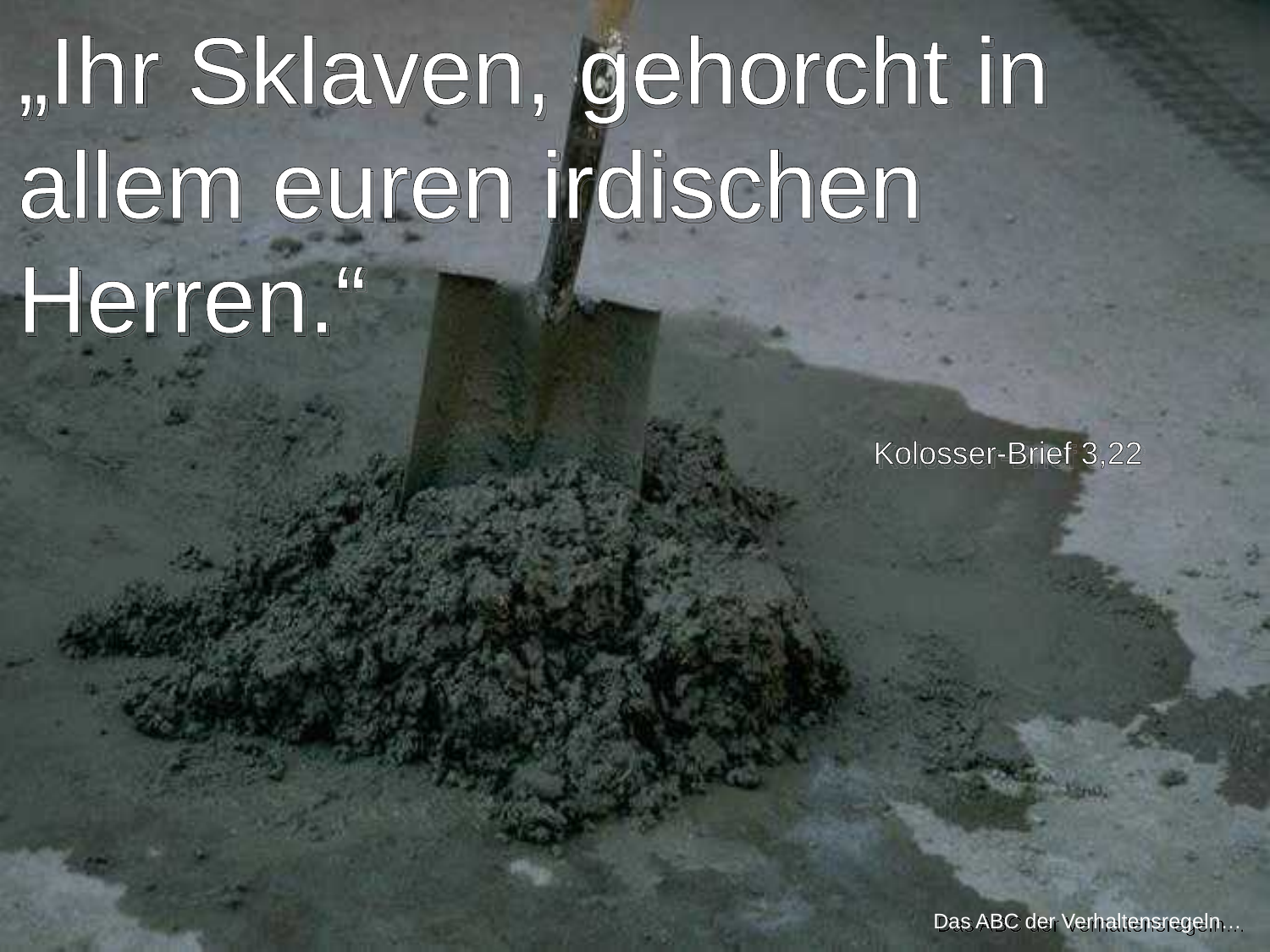

„Ihr Sklaven, gehorcht in allem euren irdischen Herren.“
Kolosser-Brief 3,22
Das ABC der Verhaltensregeln…